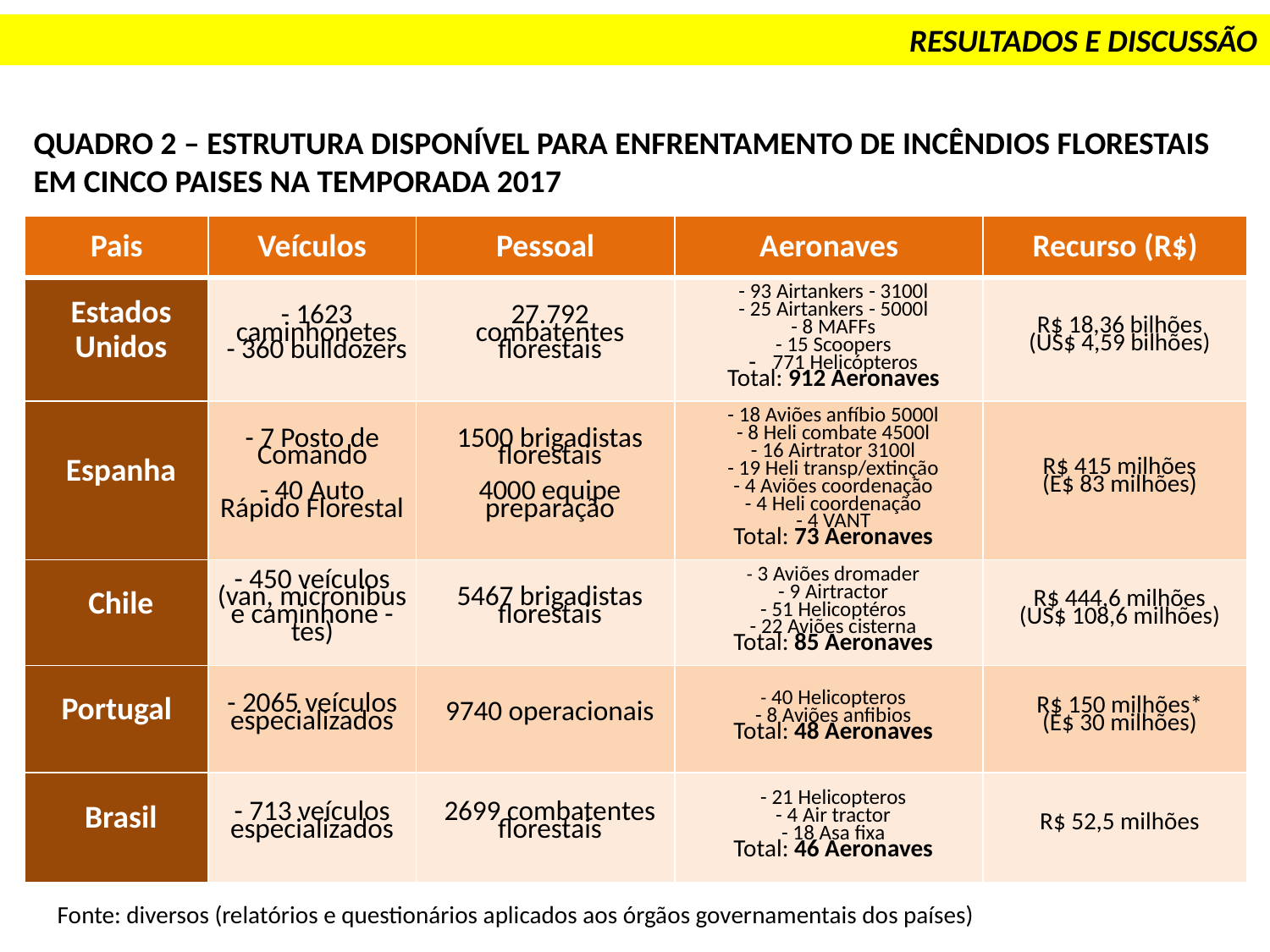

RESULTADOS E DISCUSSÃO
QUADRO 2 – ESTRUTURA DISPONÍVEL PARA ENFRENTAMENTO DE INCÊNDIOS FLORESTAIS EM CINCO PAISES NA TEMPORADA 2017
| Pais | Veículos | Pessoal | Aeronaves | Recurso (R$) |
| --- | --- | --- | --- | --- |
| Estados Unidos | - 1623 caminhonetes - 360 bulldozers | 27.792 combatentes florestais | - 93 Airtankers - 3100l - 25 Airtankers - 5000l - 8 MAFFs - 15 Scoopers 771 Helicópteros Total: 912 Aeronaves | R$ 18,36 bilhões (US$ 4,59 bilhões) |
| Espanha | - 7 Posto de Comando   - 40 Auto Rápido Florestal | 1500 brigadistas florestais   4000 equipe preparação | - 18 Aviões anfíbio 5000l - 8 Heli combate 4500l - 16 Airtrator 3100l - 19 Heli transp/extinção - 4 Aviões coordenação - 4 Heli coordenação - 4 VANT Total: 73 Aeronaves | R$ 415 milhões (E$ 83 milhões) |
| Chile | - 450 veículos (van, micronibus e caminhone -tes) | 5467 brigadistas florestais | - 3 Aviões dromader - 9 Airtractor - 51 Helicoptéros - 22 Aviões cisterna Total: 85 Aeronaves | R$ 444,6 milhões (US$ 108,6 milhões) |
| Portugal | - 2065 veículos especializados | 9740 operacionais | - 40 Helicopteros - 8 Aviões anfibios Total: 48 Aeronaves | R$ 150 milhões\* (E$ 30 milhões) |
| Brasil | - 713 veículos especializados | 2699 combatentes florestais | - 21 Helicopteros - 4 Air tractor - 18 Asa fixa Total: 46 Aeronaves | R$ 52,5 milhões |
Fonte: diversos (relatórios e questionários aplicados aos órgãos governamentais dos países)